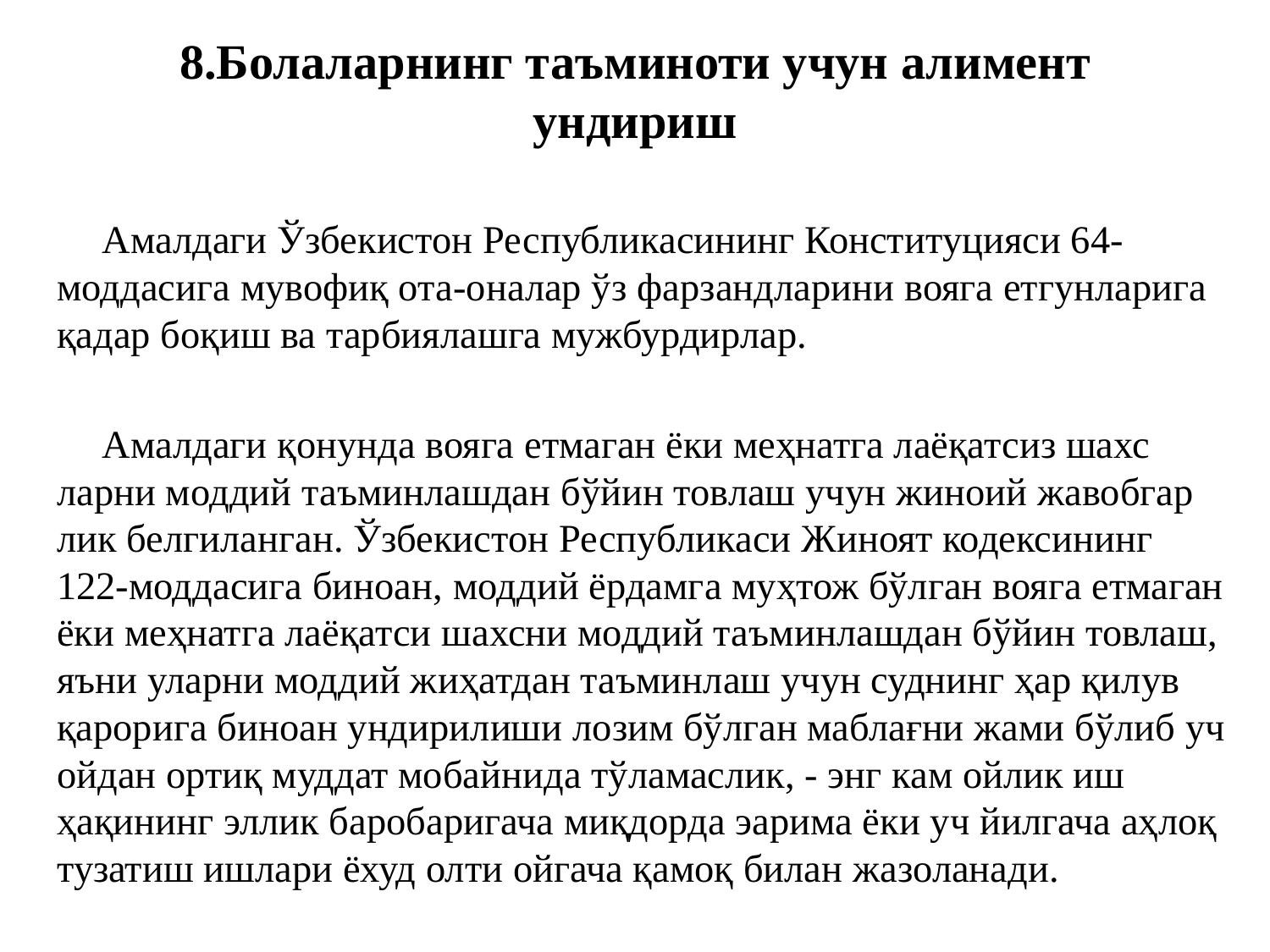

# 8.Болаларнинг таъминоти учун алимент ундириш
         Амалдаги Ўзбекистон Республикасининг Конституцияси 64-моддасига мувофиқ ота-оналар ўз фарзандларини вояга етгунларига қадар боқиш ва тарбиялашга мужбурдирлар.

         Амалдаги қонунда вояга етмаган ёки меҳнатга лаёқатсиз шахс­ларни моддий таъминлашдан бўйин товлаш учун жиноий жавобгар­лик белгиланган. Ўзбекистон Республикаси Жиноят кодексининг 122-моддасига биноан, моддий ёрдамга муҳтож бўлган вояга етмаган ёки меҳнатга лаёқатси шахсни моддий таъминлашдан бўйин товлаш, яъни уларни моддий жиҳатдан таъминлаш учун суднинг ҳар қилув қарори­га биноан ундирилиши лозим бўлган маблағни жами бўлиб уч ойдан ортиқ муддат мобайнида тўламаслик, - энг кам ойлик иш ҳақининг эллик баробаригача миқдорда эарима ёки уч йилгача аҳлоқ тузатиш ишлари ёхуд олти ойгача қамоқ билан жазоланади.